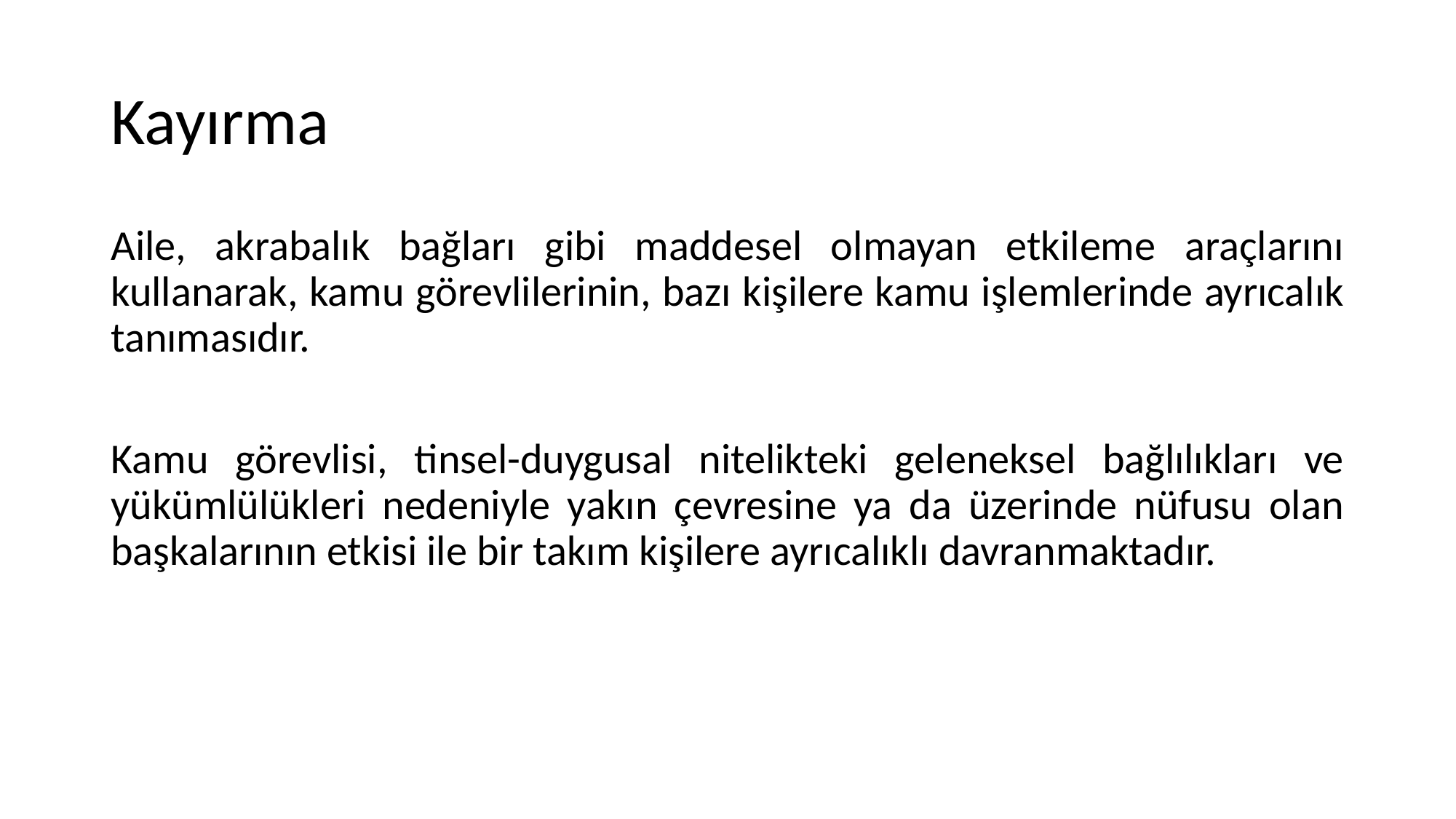

# Kayırma
Aile, akrabalık bağları gibi maddesel olmayan etkileme araçlarını kullanarak, kamu görevlilerinin, bazı kişilere kamu işlemlerinde ayrıcalık tanımasıdır.

Kamu görevlisi, tinsel-duygusal nitelikteki geleneksel bağlılıkları ve yükümlülükleri nedeniyle yakın çevresine ya da üzerinde nüfusu olan başkalarının etkisi ile bir takım kişilere ayrıcalıklı davranmaktadır.